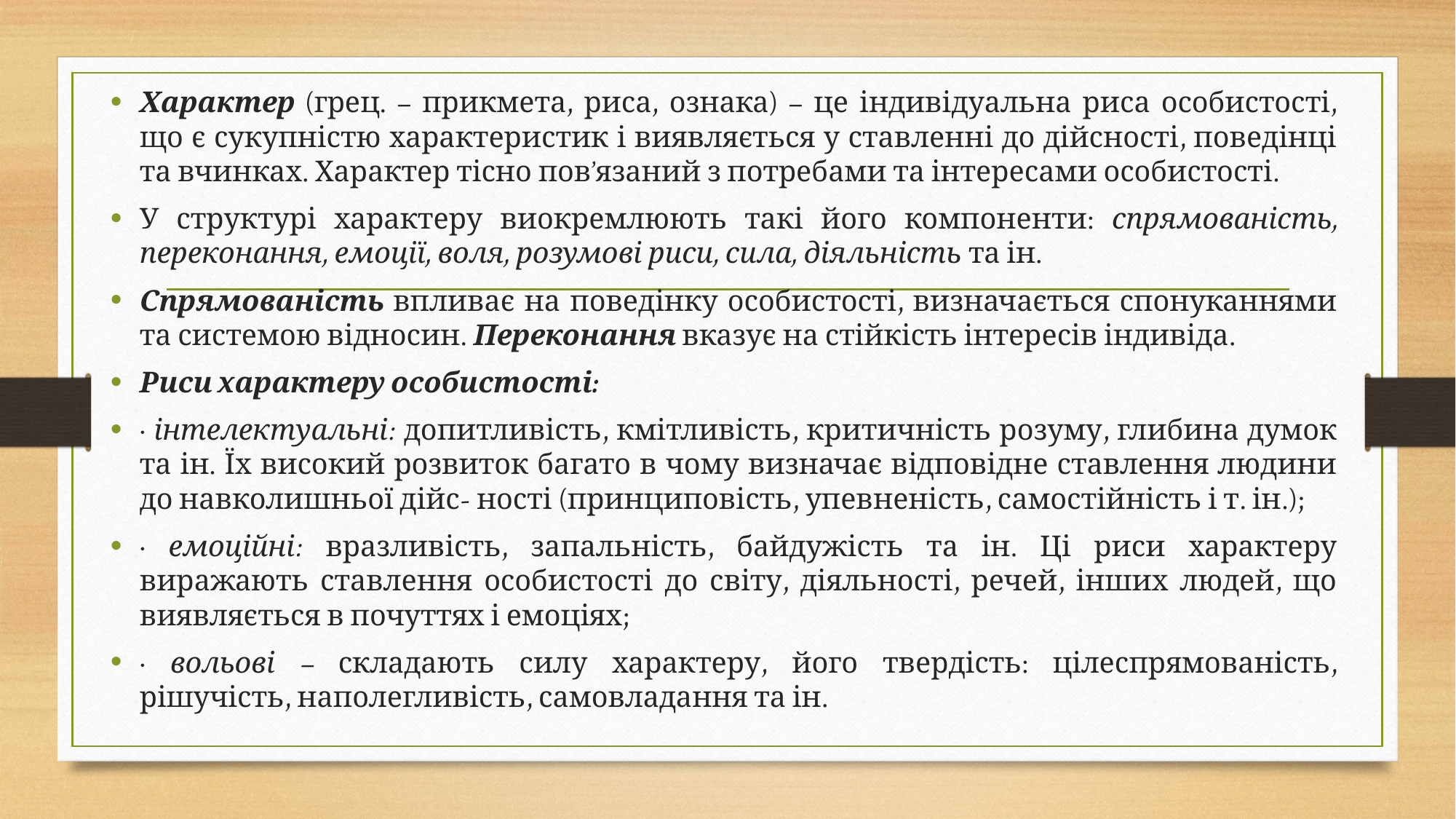

Характер (грец. – прикмета, риса, ознака) – це індивідуальна риса особистості, що є сукупністю характеристик і виявляється у ставленні до дійсності, поведінці та вчинках. Характер тісно пов’язаний з потребами та інтересами особистості.
У структурі характеру виокремлюють такі його компоненти: спрямованість, переконання, емоції, воля, розумові риси, сила, діяльність та ін.
Спрямованість впливає на поведінку особистості, визначається спонуканнями та системою відносин. Переконання вказує на стійкість інтересів індивіда.
Риси характеру особистості:
· інтелектуальні: допитливість, кмітливість, критичність розуму, глибина думок та ін. Їх високий розвиток багато в чому визначає відповідне ставлення людини до навколишньої дійс- ності (принциповість, упевненість, самостійність і т. ін.);
· емоційні: вразливість, запальність, байдужість та ін. Ці риси характеру виражають ставлення особистості до світу, діяльності, речей, інших людей, що виявляється в почуттях і емоціях;
· вольові – складають силу характеру, його твердість: цілеспрямованість, рішучість, наполегливість, самовладання та ін.